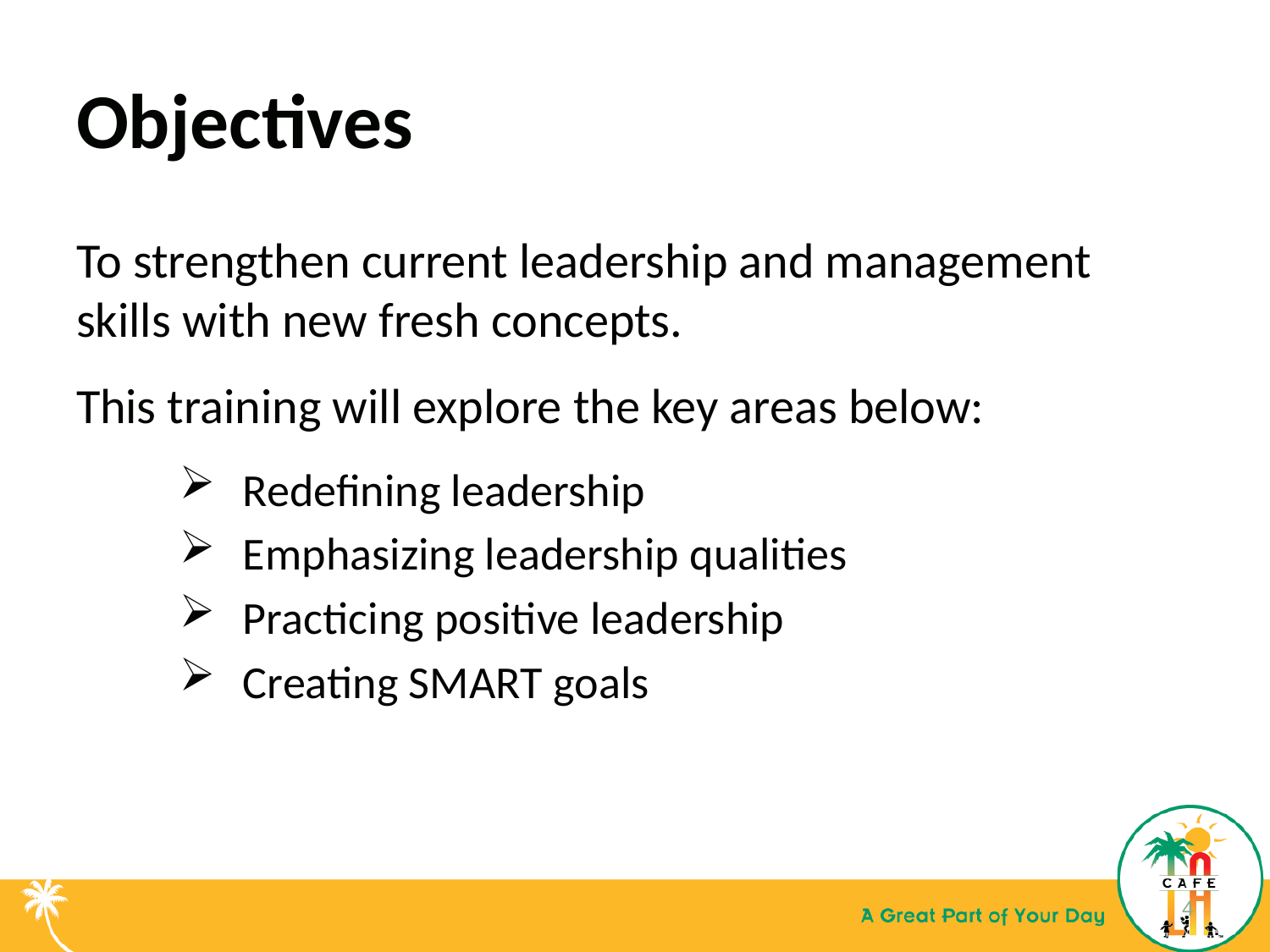

# Objectives
To strengthen current leadership and management skills with new fresh concepts.
This training will explore the key areas below:
Redefining leadership
Emphasizing leadership qualities
Practicing positive leadership
Creating SMART goals

4